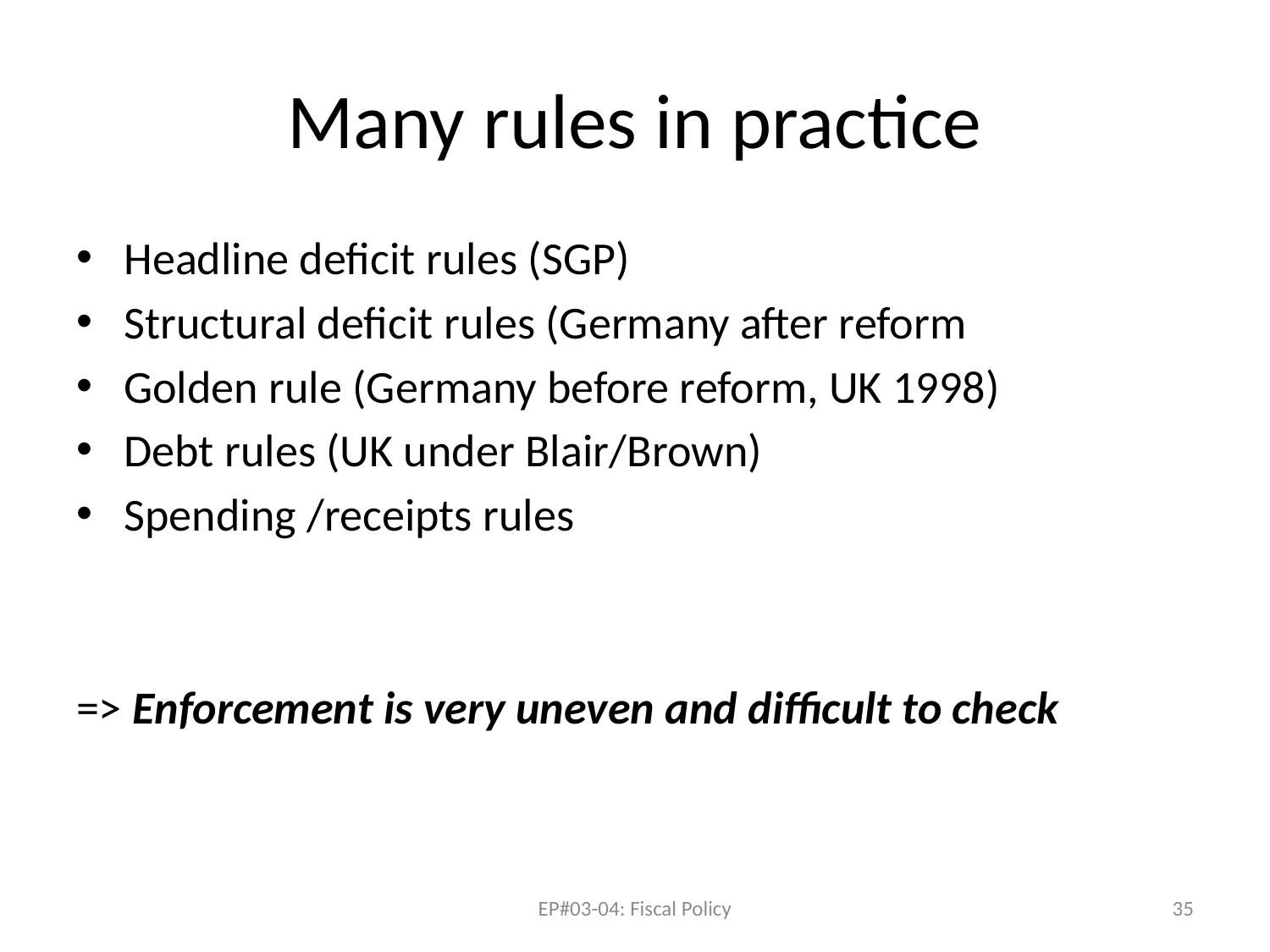

# Many rules in practice
Headline deficit rules (SGP)
Structural deficit rules (Germany after reform
Golden rule (Germany before reform, UK 1998)
Debt rules (UK under Blair/Brown)
Spending /receipts rules

=> Enforcement is very uneven and difficult to check
EP#03-04: Fiscal Policy
35